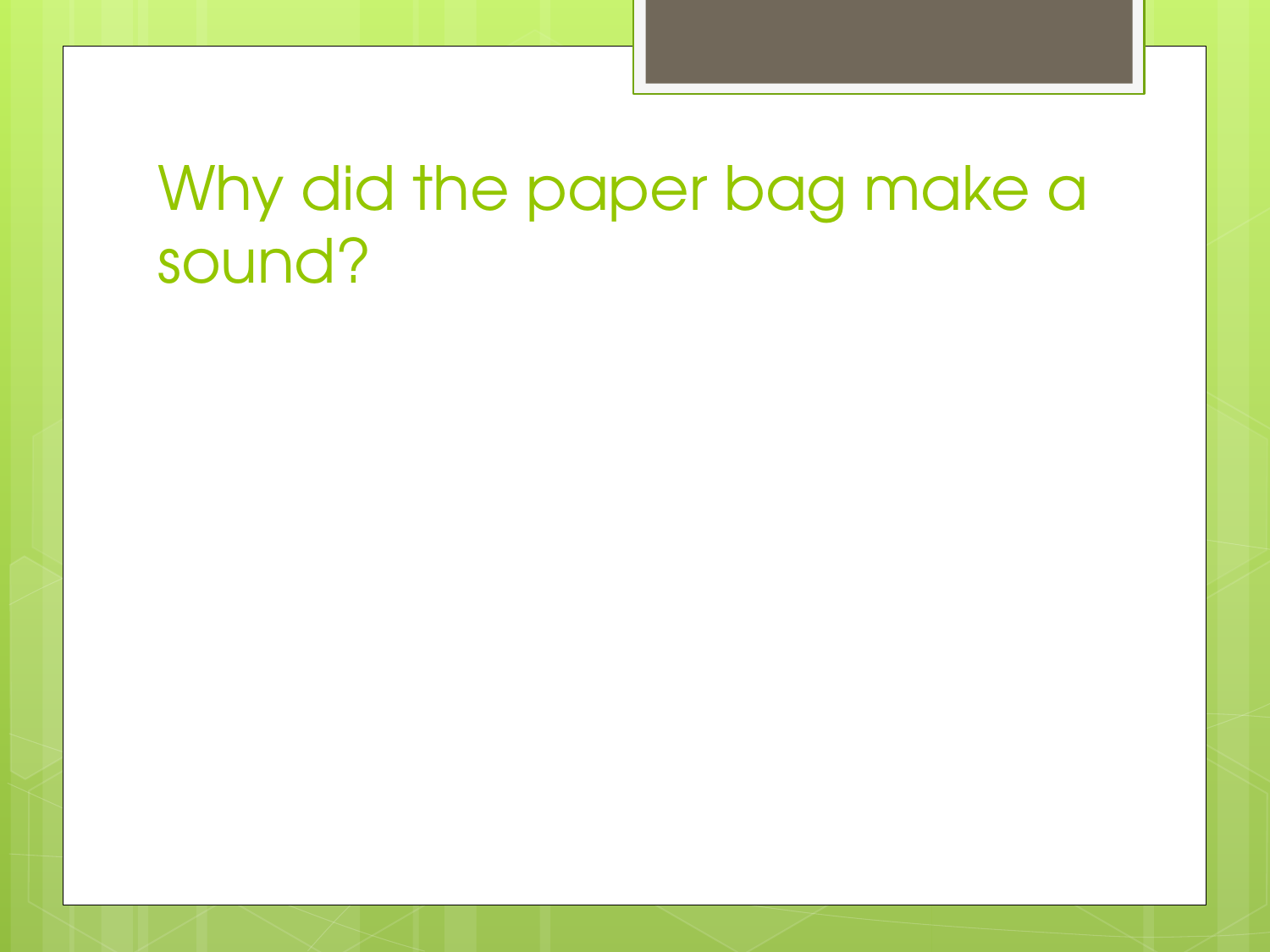

# Why did the paper bag make a sound?